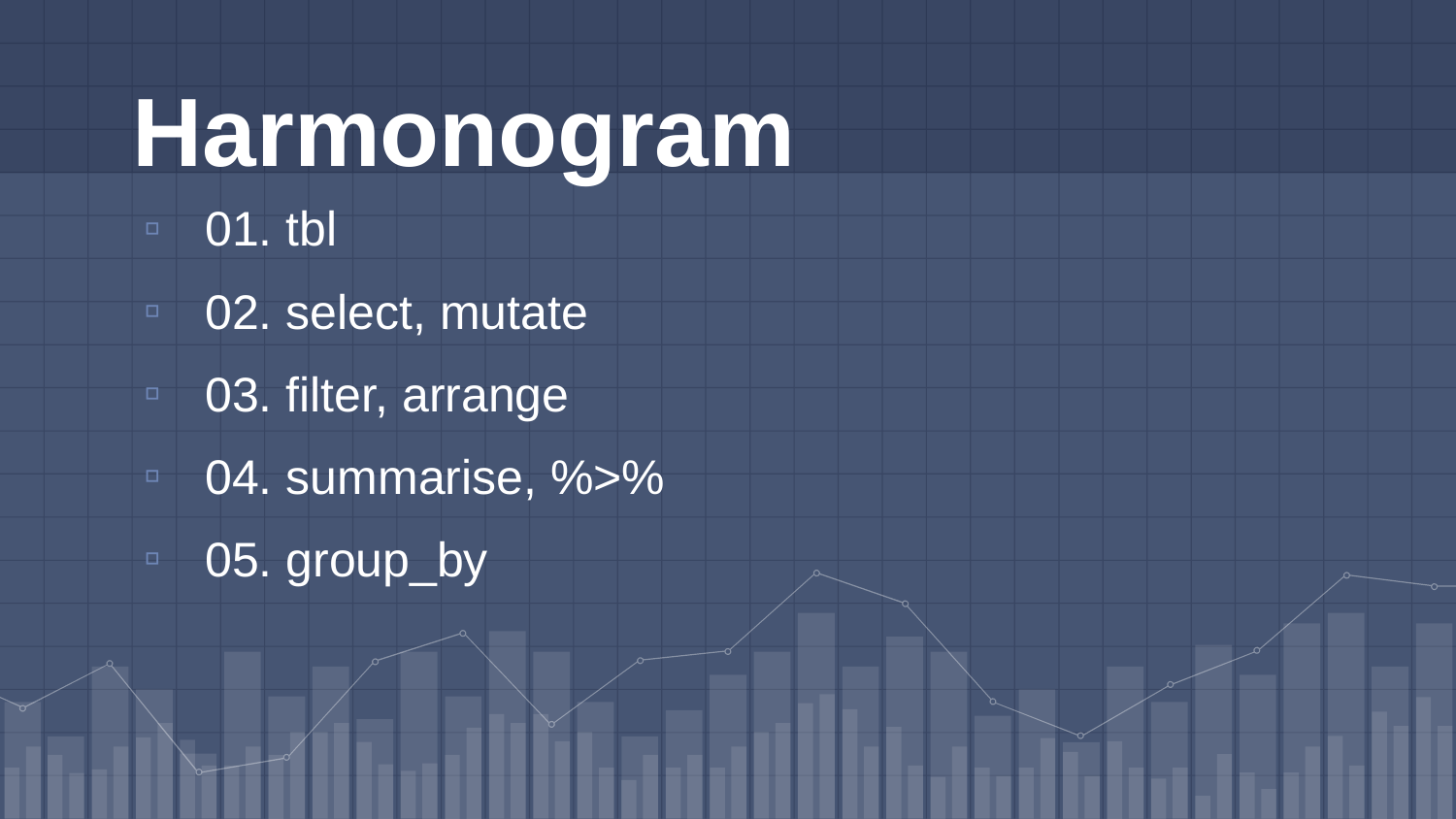

# Harmonogram
01. tbl
02. select, mutate
03. filter, arrange
04. summarise, %>%
05. group_by